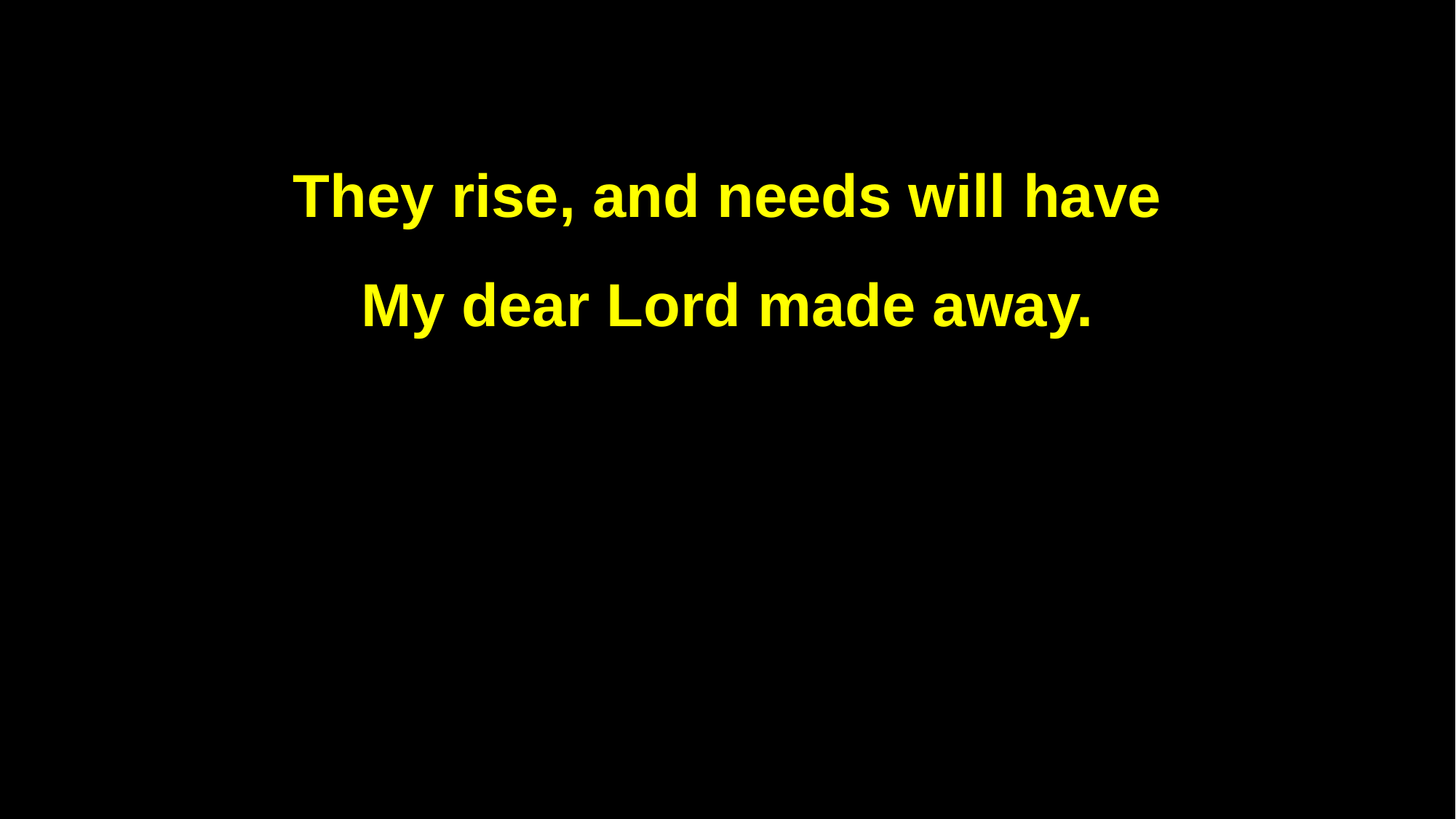

They rise, and needs will have
My dear Lord made away.